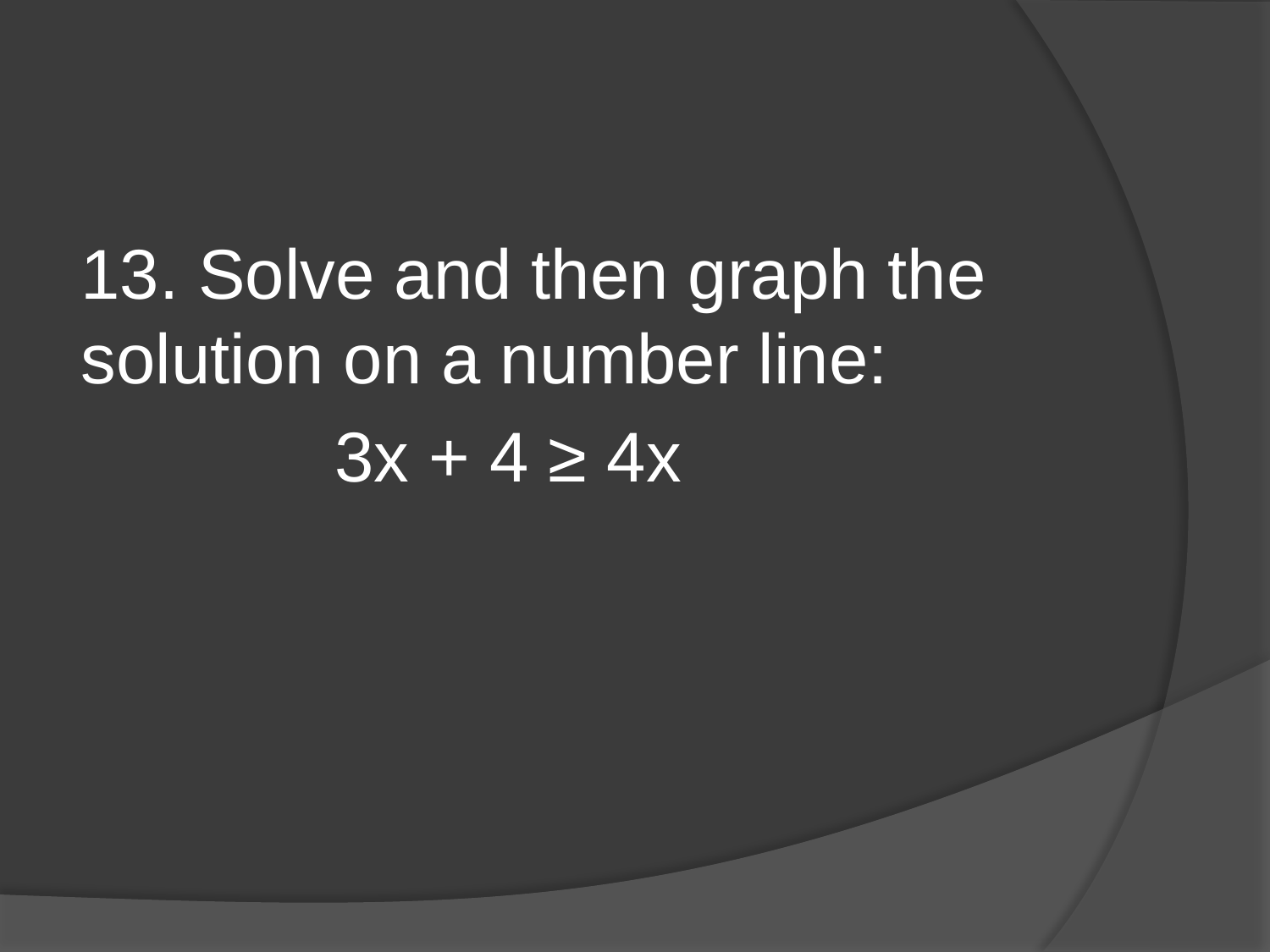

13. Solve and then graph the solution on a number line:
		3x + 4 ≥ 4x